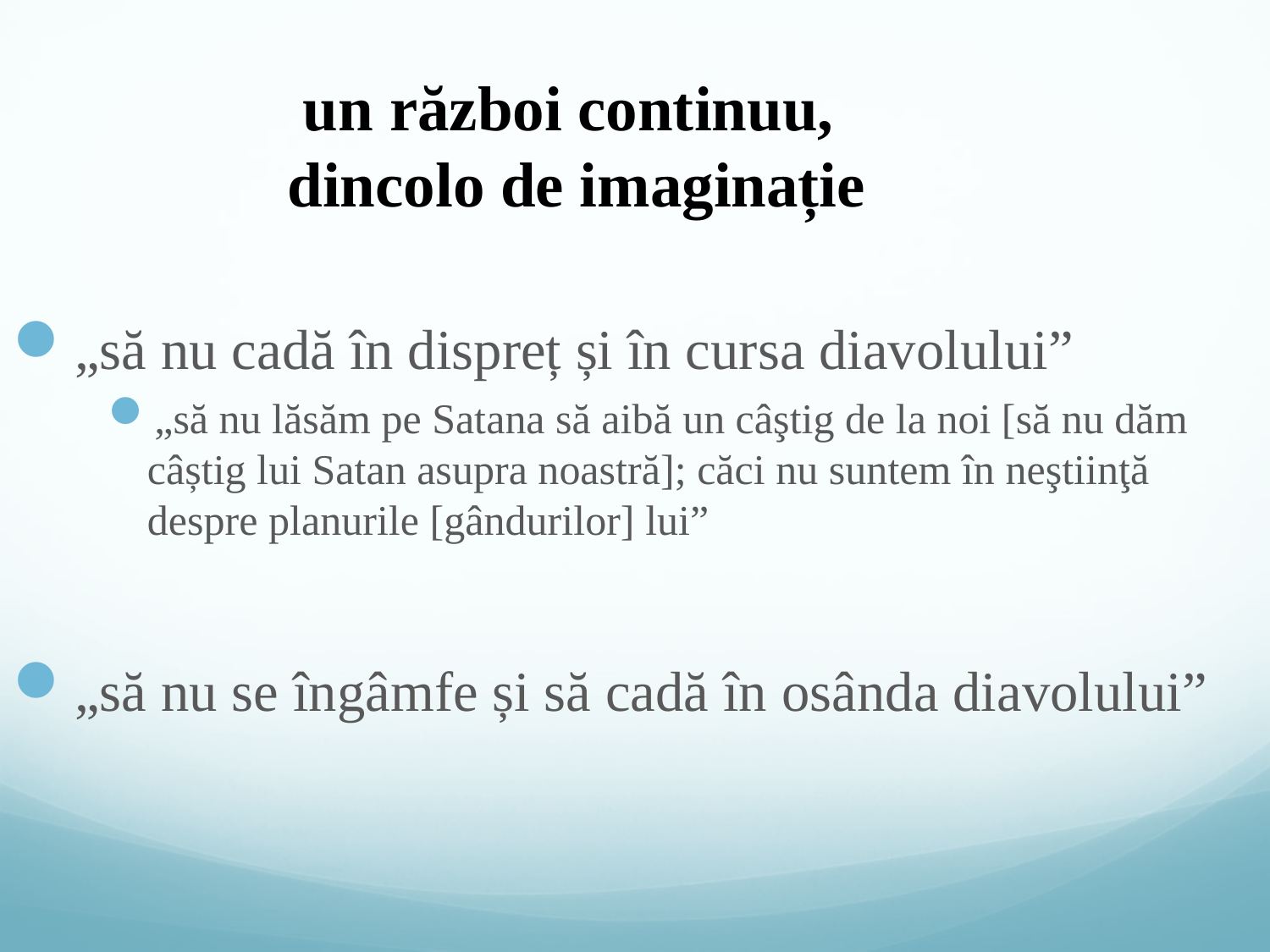

un război continuu,
dincolo de imaginație
„să nu cadă în dispreț și în cursa diavolului”
„să nu lăsăm pe Satana să aibă un câştig de la noi [să nu dăm câștig lui Satan asupra noastră]; căci nu suntem în neştiinţă despre planurile [gândurilor] lui”

„să nu se îngâmfe și să cadă în osânda diavolului”